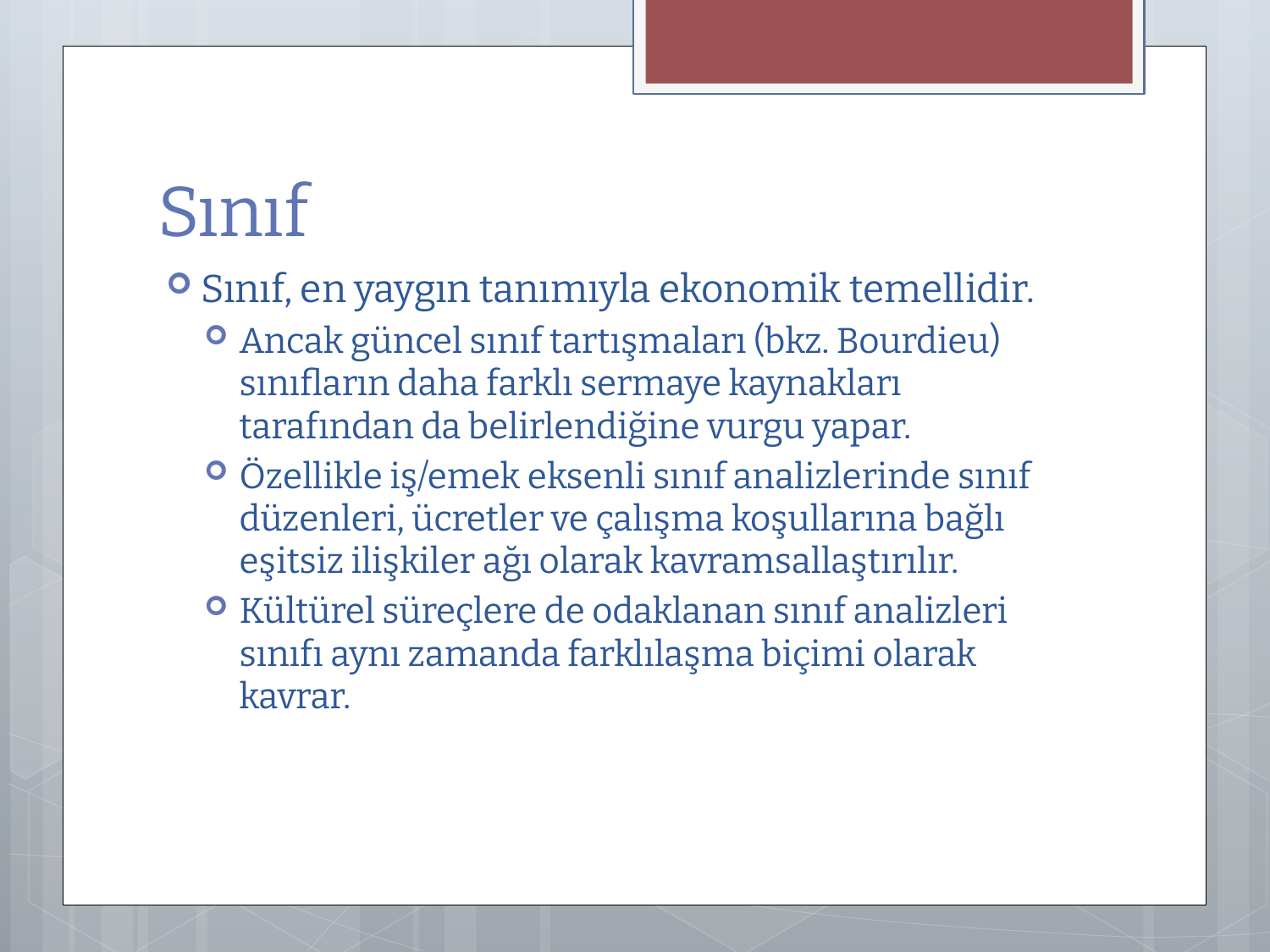

# Sınıf
Sınıf, en yaygın tanımıyla ekonomik temellidir.
Ancak güncel sınıf tartışmaları (bkz. Bourdieu) sınıfların daha farklı sermaye kaynakları tarafından da belirlendiğine vurgu yapar.
Özellikle iş/emek eksenli sınıf analizlerinde sınıf düzenleri, ücretler ve çalışma koşullarına bağlı eşitsiz ilişkiler ağı olarak kavramsallaştırılır.
Kültürel süreçlere de odaklanan sınıf analizleri sınıfı aynı zamanda farklılaşma biçimi olarak kavrar.